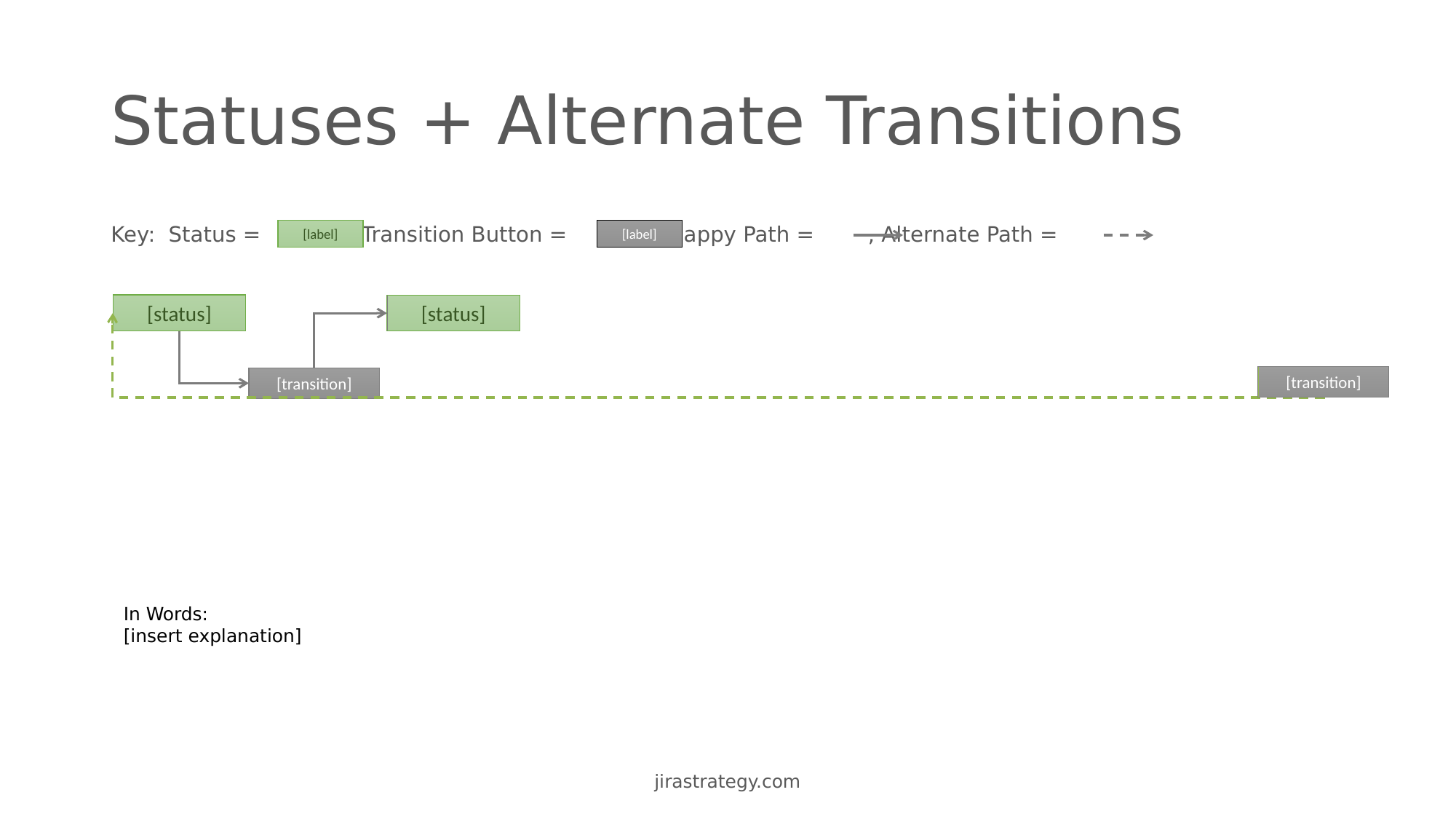

# Statuses + Alternate Transitions
Key:  Status =             , Transition Button =             , Happy Path =        , Alternate Path =
[label]
[label]
[status]
[status]
[transition]
[transition]
In Words:
[insert explanation]
jirastrategy.com